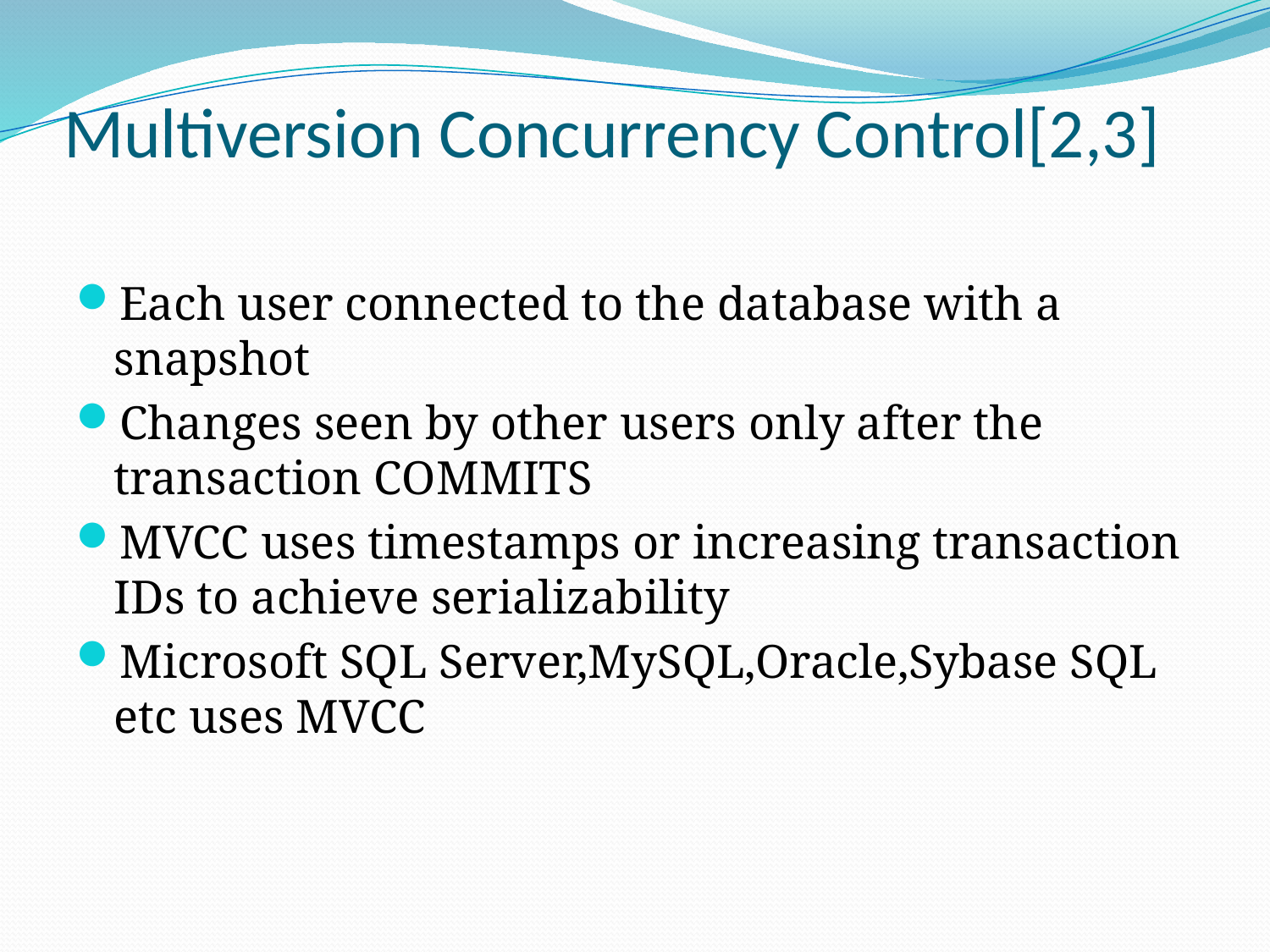

# Multiversion Concurrency Control[2,3]
Each user connected to the database with a snapshot
Changes seen by other users only after the transaction COMMITS
MVCC uses timestamps or increasing transaction IDs to achieve serializability
Microsoft SQL Server,MySQL,Oracle,Sybase SQL etc uses MVCC